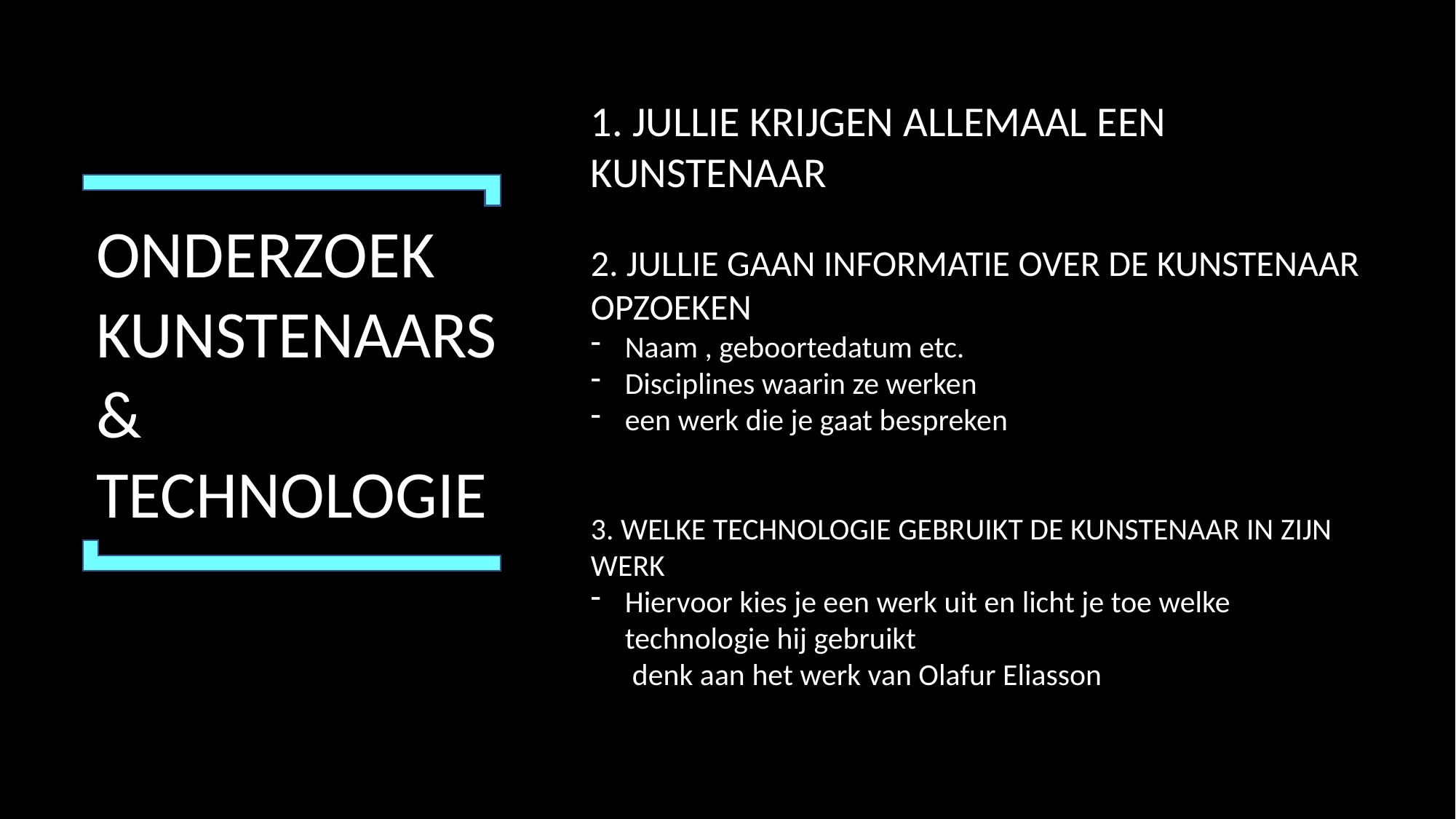

1. JULLIE KRIJGEN ALLEMAAL EEN KUNSTENAAR

2. JULLIE GAAN INFORMATIE OVER DE KUNSTENAAR OPZOEKEN
Naam , geboortedatum etc.
Disciplines waarin ze werken
een werk die je gaat bespreken

3. WELKE TECHNOLOGIE GEBRUIKT DE KUNSTENAAR IN ZIJN WERK
Hiervoor kies je een werk uit en licht je toe welke technologie hij gebruikt
      denk aan het werk van Olafur Eliasson

ONDERZOEK
KUNSTENAARS
&
TECHNOLOGIE